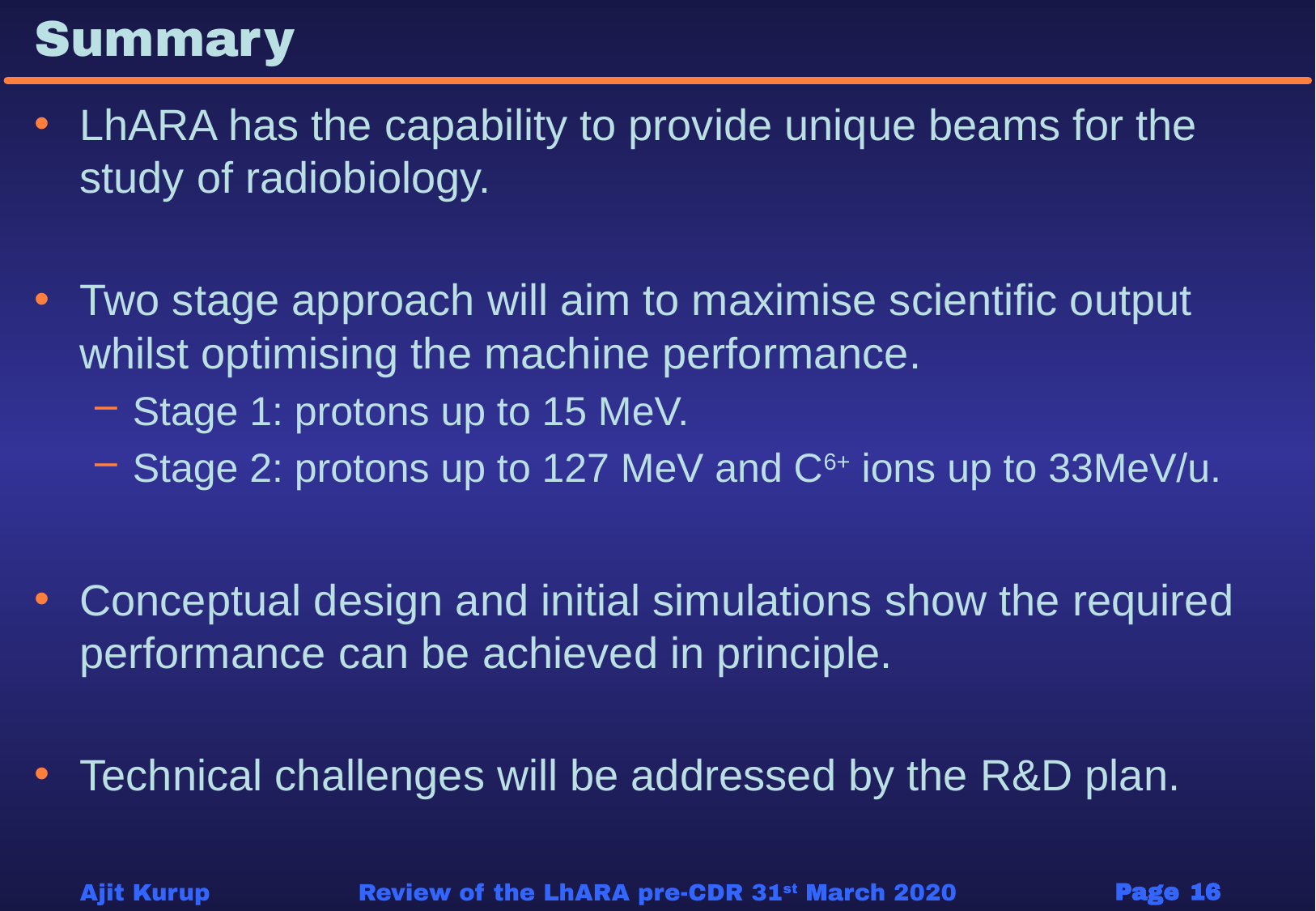

# Summary
LhARA has the capability to provide unique beams for the study of radiobiology.

Two stage approach will aim to maximise scientific output whilst optimising the machine performance.
Stage 1: protons up to 15 MeV.
Stage 2: protons up to 127 MeV and C6+ ions up to 33MeV/u.

Conceptual design and initial simulations show the required performance can be achieved in principle.

Technical challenges will be addressed by the R&D plan.